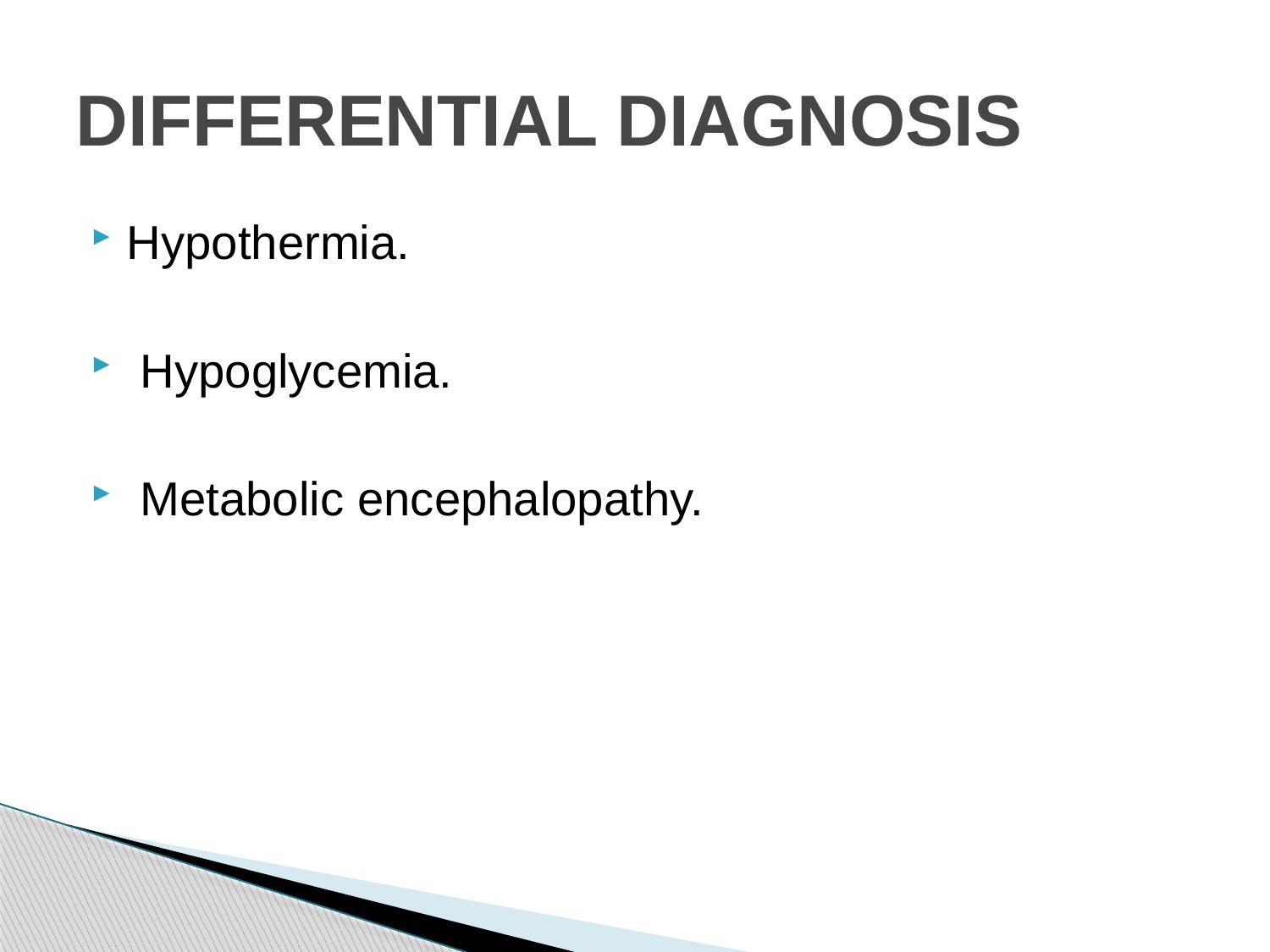

# DIFFERENTIAL DIAGNOSIS
Hypothermia.

 Hypoglycemia.

 Metabolic encephalopathy.